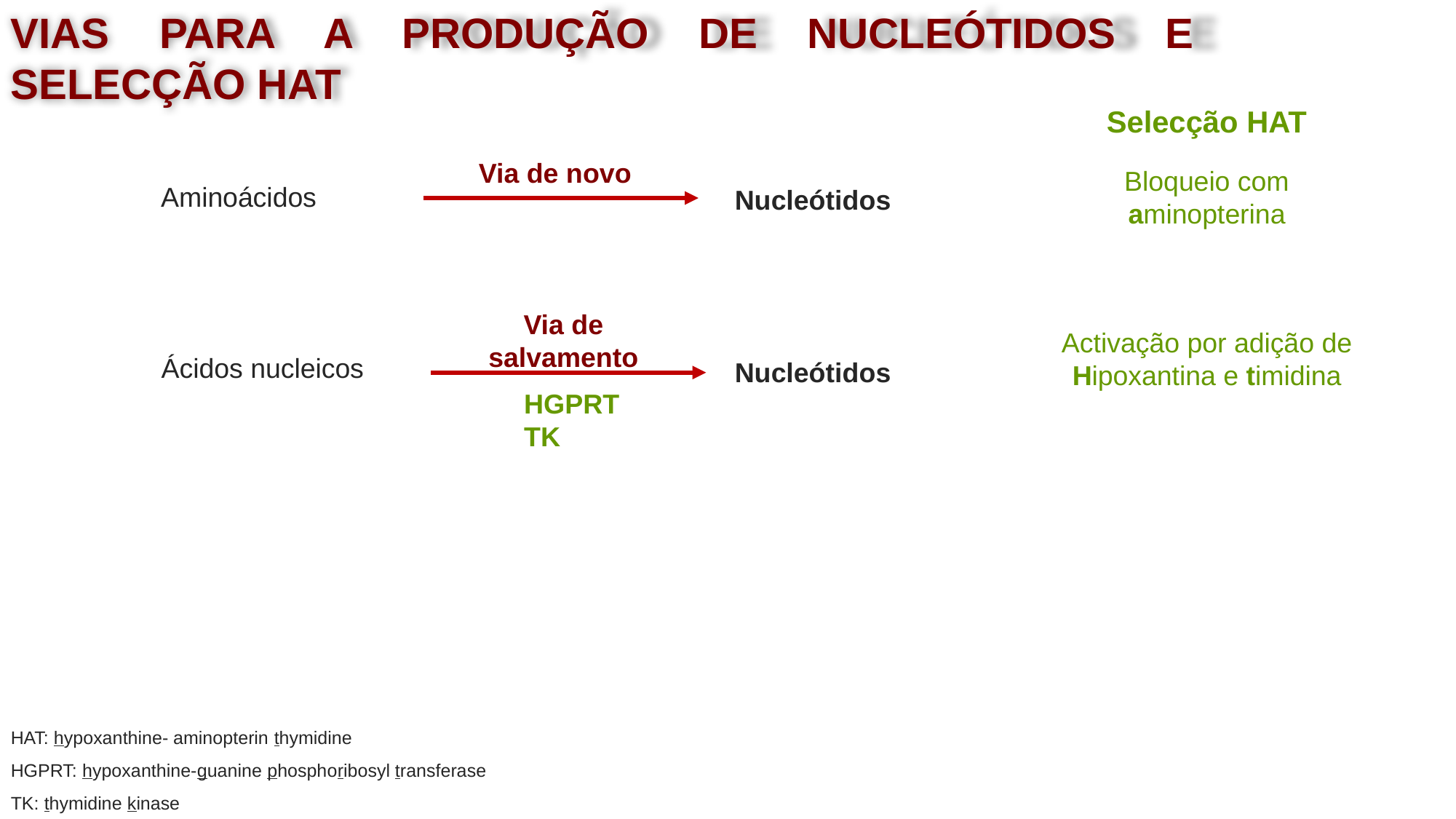

Vias para a produção de nucleótidos e selecção HAT
Selecção HAT
Via de novo
Bloqueio com aminopterina
Aminoácidos
Nucleótidos
Via de salvamento
Activação por adição de Hipoxantina e timidina
Ácidos nucleicos
Nucleótidos
HGPRT
TK
HAT: hypoxanthine- aminopterin thymidine
HGPRT: hypoxanthine-guanine phosphoribosyl transferase
TK: thymidine kinase